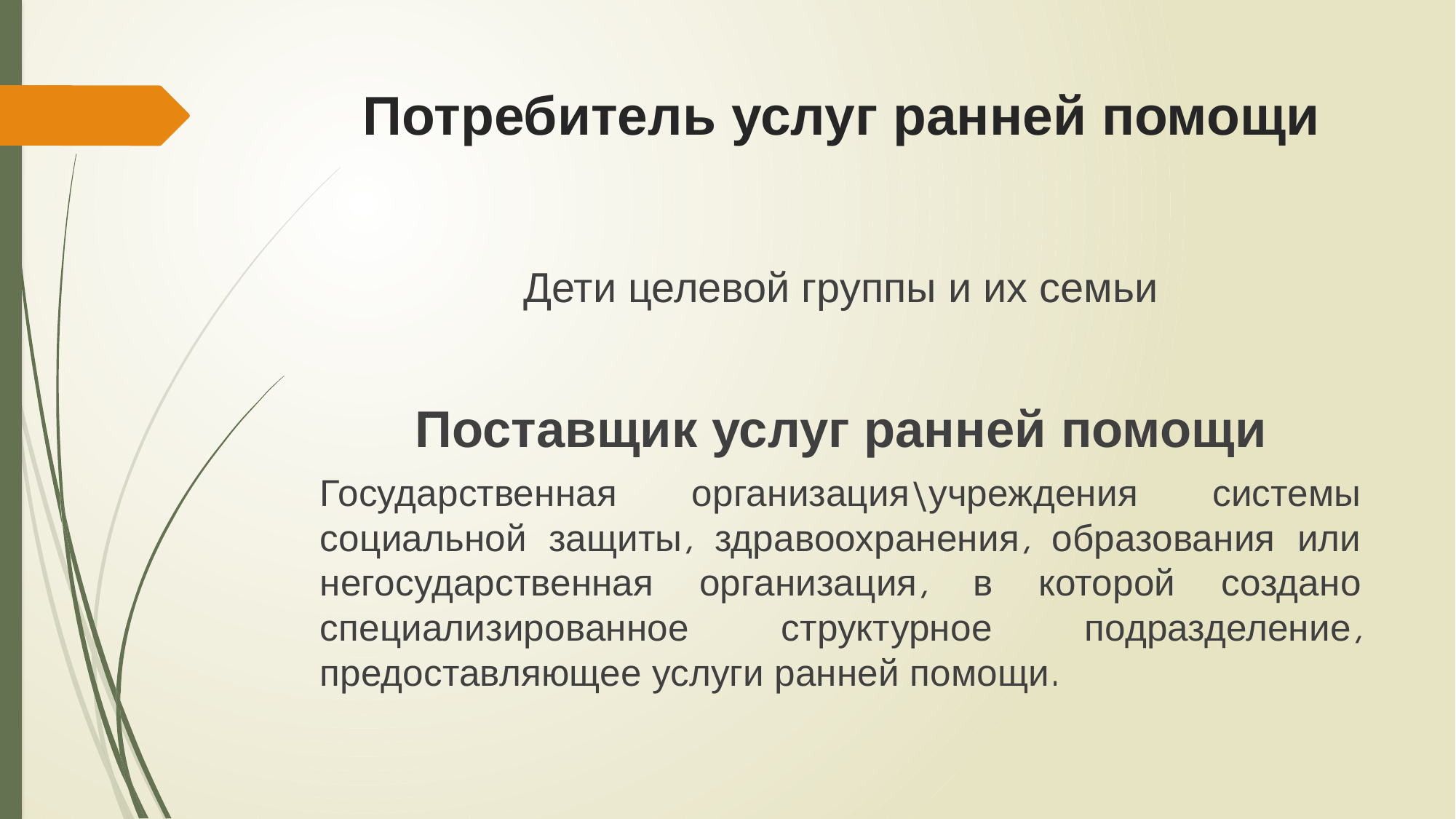

# Потребитель услуг ранней помощи
Дети целевой группы и их семьи

Поставщик услуг ранней помощи
Государственная организация\учреждения системы социальной защиты, здравоохранения, образования или негосударственная организация, в которой создано специализированное структурное подразделение, предоставляющее услуги ранней помощи.